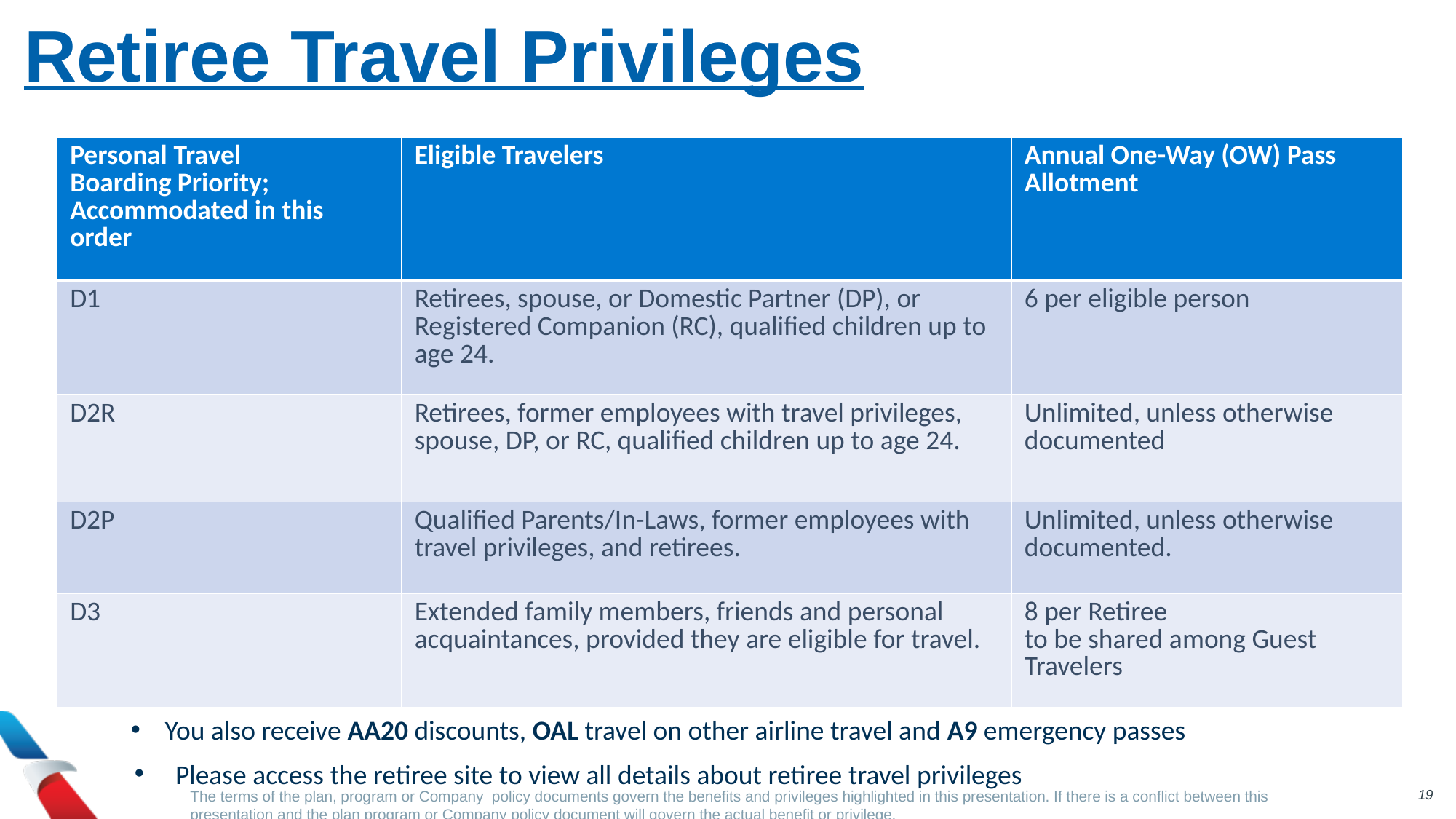

Retiree Travel Privileges

| Personal Travel Boarding Priority; Accommodated in this order | Eligible Travelers | Annual One-Way (OW) Pass Allotment |
| --- | --- | --- |
| D1 | Retirees, spouse, or Domestic Partner (DP), or Registered Companion (RC), qualified children up to age 24. | 6 per eligible person |
| D2R | Retirees, former employees with travel privileges, spouse, DP, or RC, qualified children up to age 24. | Unlimited, unless otherwise documented |
| D2P | Qualified Parents/In-Laws, former employees with travel privileges, and retirees. | Unlimited, unless otherwise documented. |
| D3 | Extended family members, friends and personal acquaintances, provided they are eligible for travel. | 8 per Retiree to be shared among Guest Travelers |
You also receive AA20 discounts, OAL travel on other airline travel and A9 emergency passes
Please access the retiree site to view all details about retiree travel privileges
The terms of the plan, program or Company  policy documents govern the benefits and privileges highlighted in this presentation. If there is a conflict between this presentation and the plan program or Company policy document will govern the actual benefit or privilege.